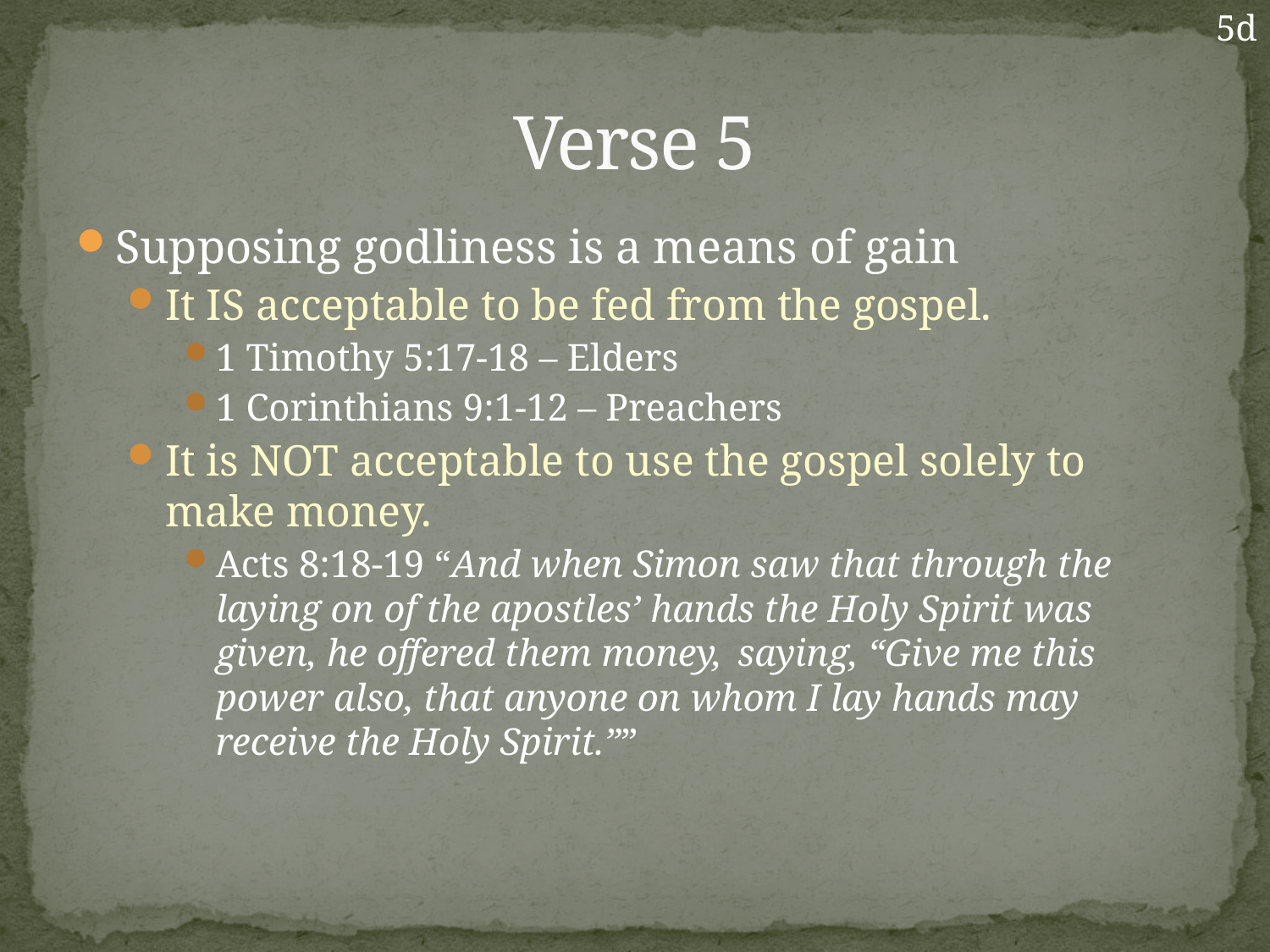

5d
# Verse 5
Supposing godliness is a means of gain
It IS acceptable to be fed from the gospel.
1 Timothy 5:17-18 – Elders
1 Corinthians 9:1-12 – Preachers
It is NOT acceptable to use the gospel solely to make money.
Acts 8:18-19 “And when Simon saw that through the laying on of the apostles’ hands the Holy Spirit was given, he offered them money,  saying, “Give me this power also, that anyone on whom I lay hands may receive the Holy Spirit.””